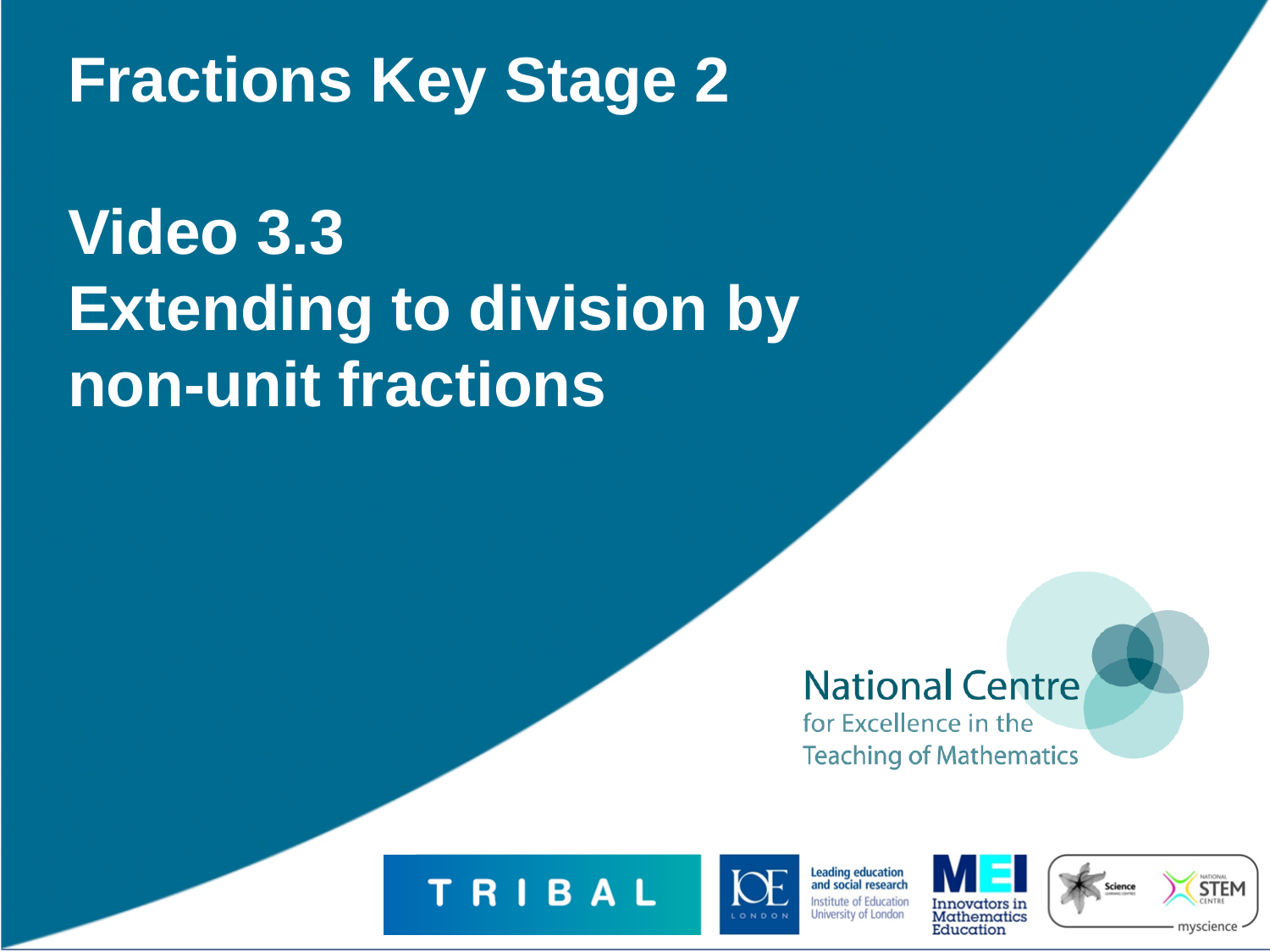

# Fractions Key Stage 2 Video 3.3 Extending to division by non-unit fractions